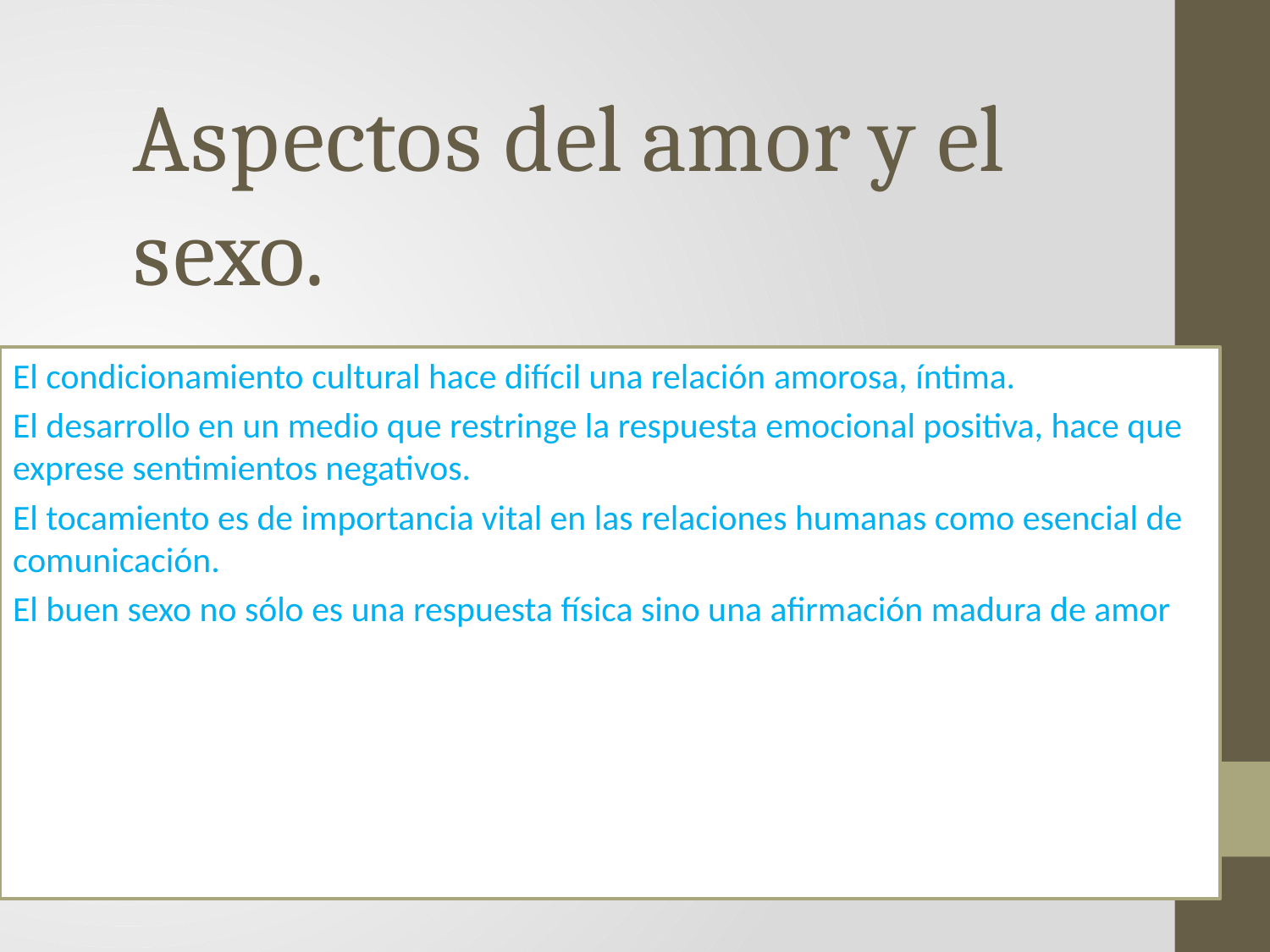

# Aspectos del amor y el sexo.
El condicionamiento cultural hace difícil una relación amorosa, íntima.
El desarrollo en un medio que restringe la respuesta emocional positiva, hace que exprese sentimientos negativos.
El tocamiento es de importancia vital en las relaciones humanas como esencial de comunicación.
El buen sexo no sólo es una respuesta física sino una afirmación madura de amor.